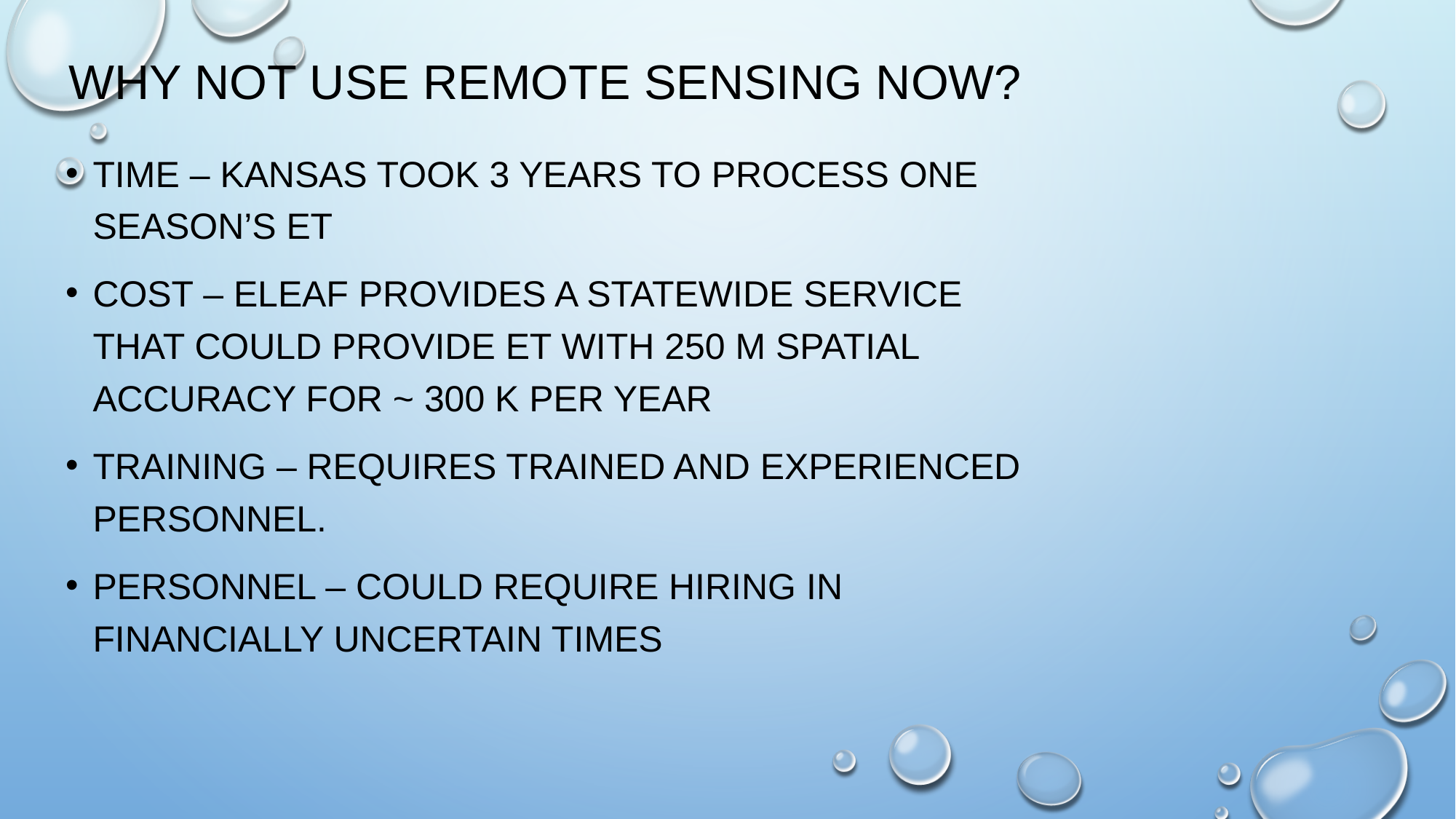

# Why not use remote sensing now?
Time – Kansas took 3 years to process one season’s ET
Cost – eLEAF provides a statewide service that could provide ET with 250 m spatial accuracy for ~ 300 K per year
Training – requires trained and experienced personnel.
Personnel – could require hiring in financially uncertain times